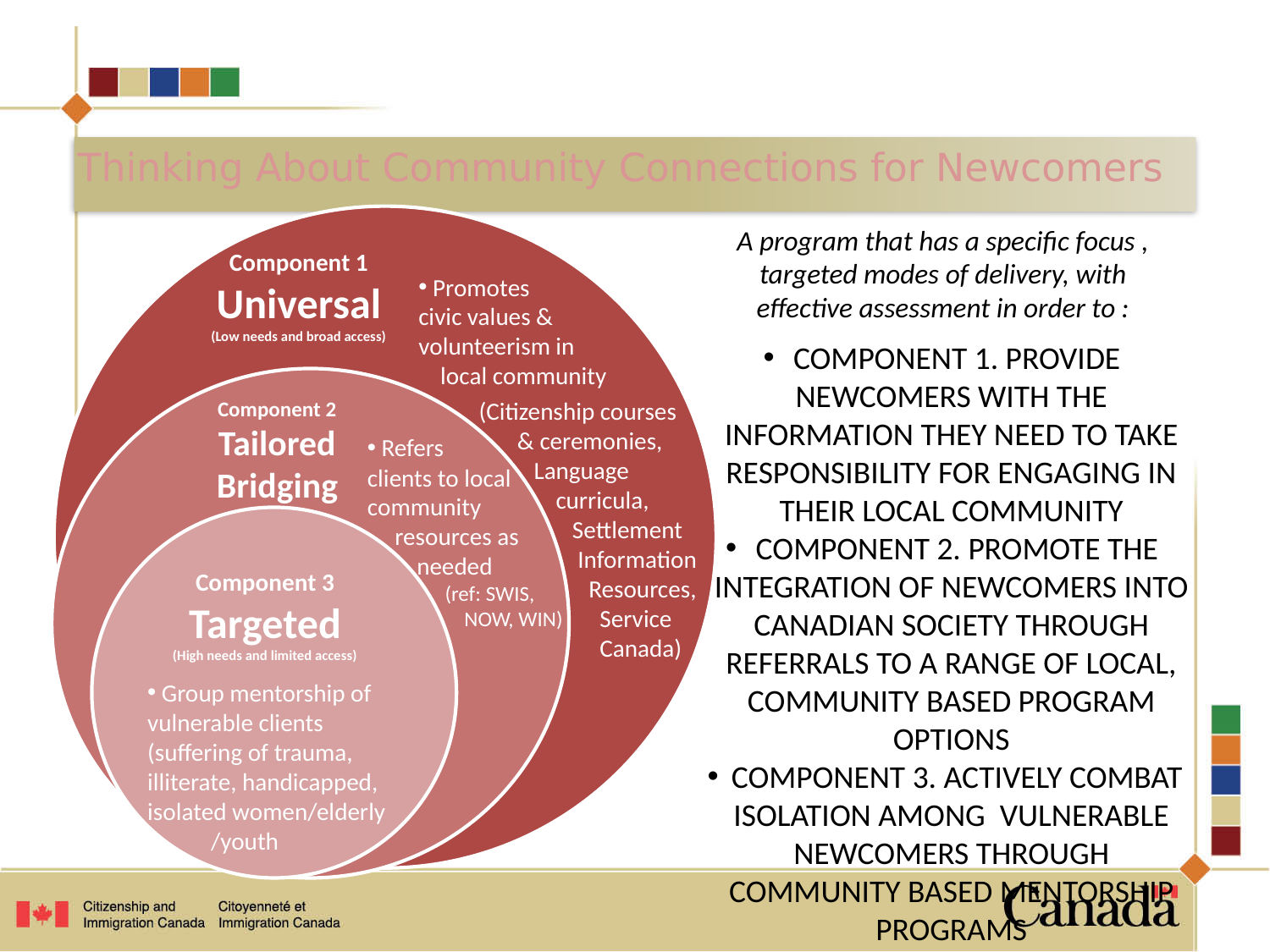

# Thinking About Community Connections for Newcomers

A program that has a specific focus , targeted modes of delivery, with effective assessment in order to :
Component 1. Provide newcomers with the information they need to take responsibility for engaging in their local community
Component 2. Promote the integration of newcomers into Canadian society through referrals to a range of local, community based program options
Component 3. Actively combat isolation among  vulnerable newcomers through community based mentorship programs

Component 1 Universal
(Low needs and broad access)
 Promotes
civic values & volunteerism in
    local community
Component 2 Tailored Bridging
Component 3 Targeted
(High needs and limited access)
 Group mentorship of vulnerable clients
(suffering of trauma, illiterate, handicapped, isolated women/elderly
/youth
(Citizenship courses
       & ceremonies,
          Language
              curricula,
                 Settlement
                  Information
                    Resources,
                      Service
                      Canada)
 Refers
clients to local community
     resources as
         needed
                (ref: SWIS,
                    NOW, WIN)